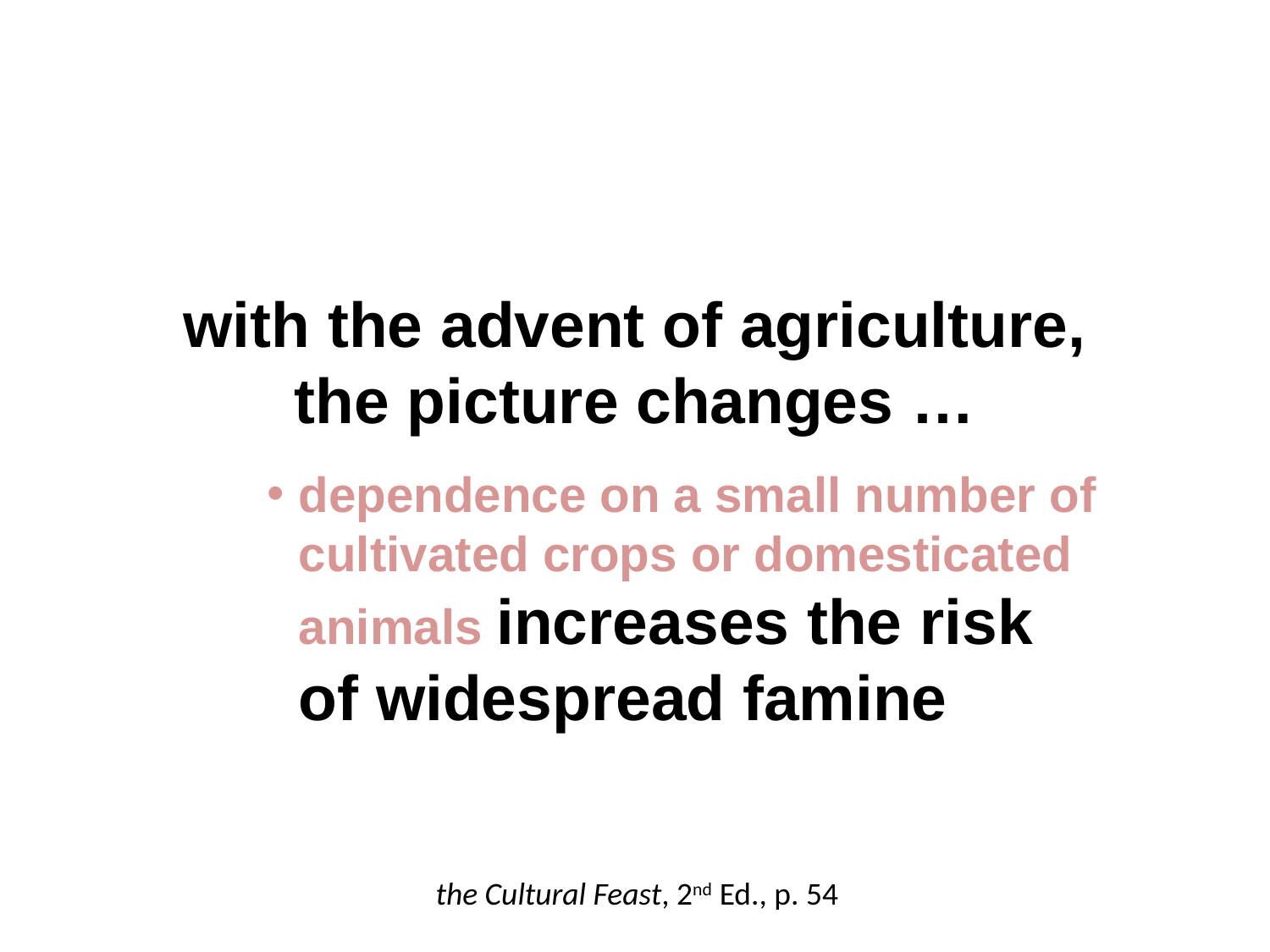

with the advent of agriculture,
the picture changes …

dependence on a small number of cultivated crops or domesticated animals increases the risk
	of widespread famine
the Cultural Feast, 2nd Ed., p. 54